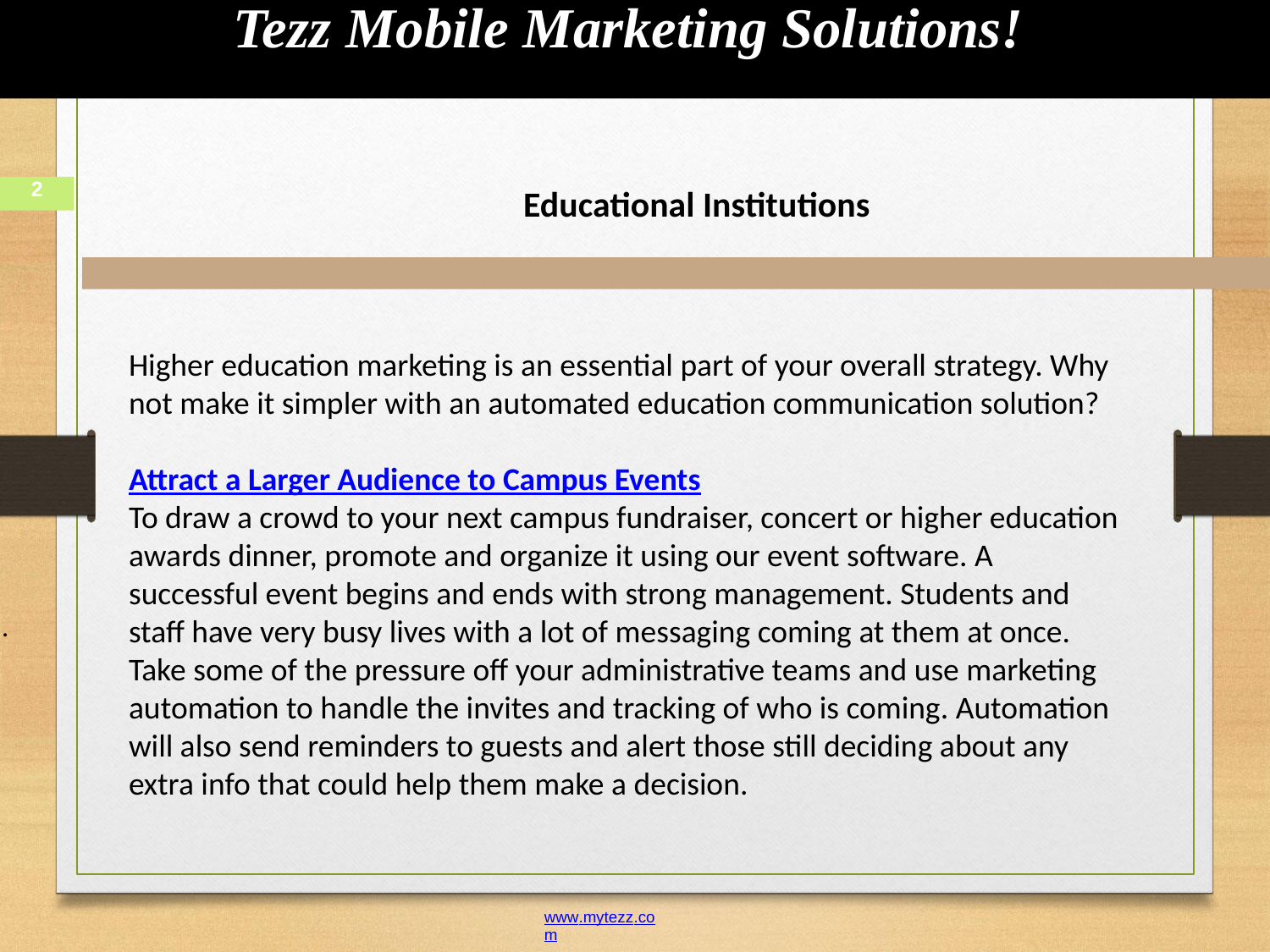

Let’s clarify why marketing for nonprofit organizations often doesn’t get the results you had hoped
for. Some marketing strategies work very well for nonprofit organizations, but many nonprofits use
Tezz Mobile Marketing Solutions!

Educational Institutions

2

Higher education marketing is an essential part of your overall strategy. Why not make it simpler with an automated education communication solution?

Attract a Larger Audience to Campus Events
To draw a crowd to your next campus fundraiser, concert or higher education awards dinner, promote and organize it using our event software. A successful event begins and ends with strong management. Students and staff have very busy lives with a lot of messaging coming at them at once.
Take some of the pressure off your administrative teams and use marketing automation to handle the invites and tracking of who is coming. Automation will also send reminders to guests and alert those still deciding about any extra info that could help them make a decision.

.
www.mytezz.com